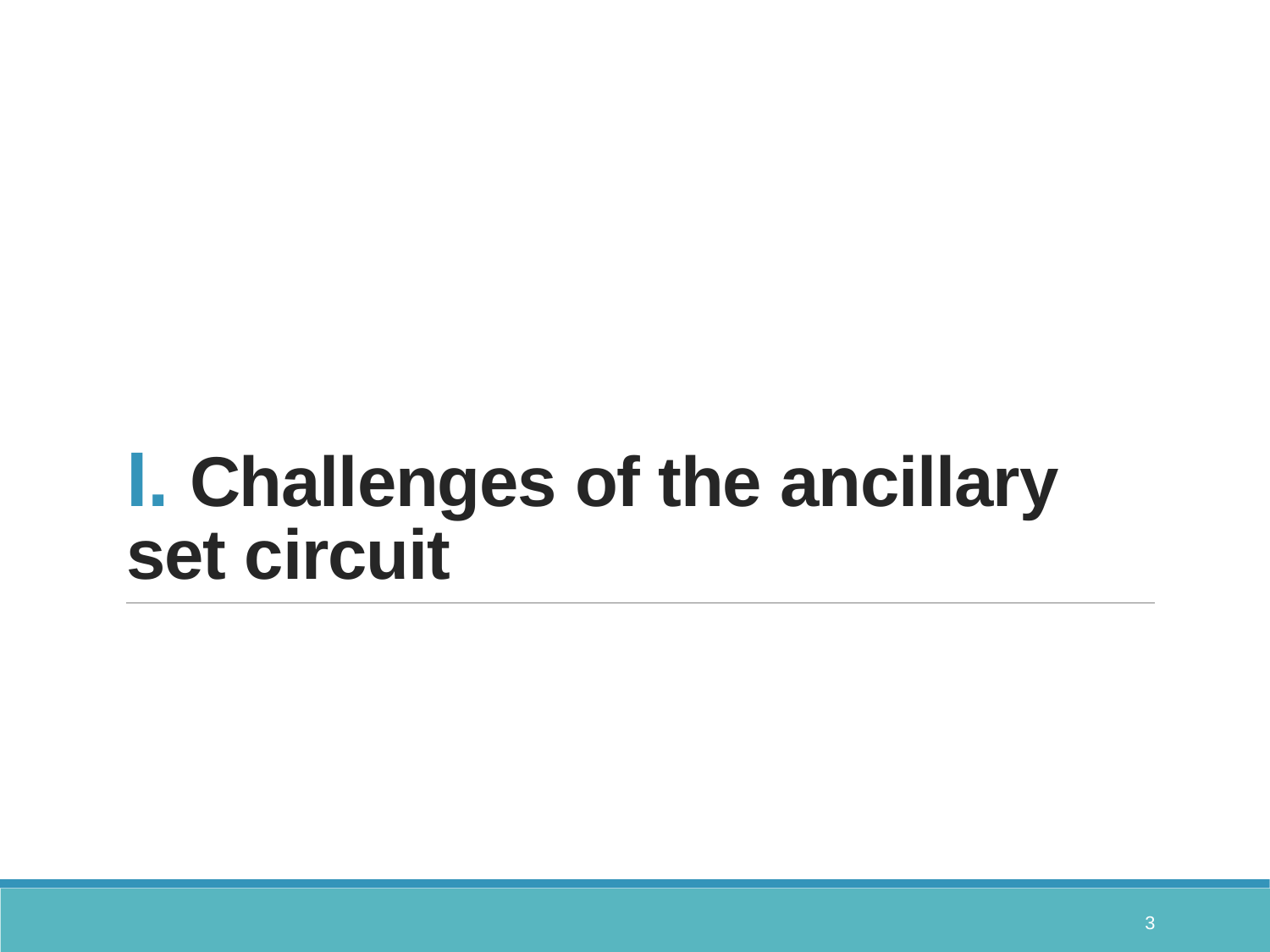

# I. Challenges of the ancillary set circuit
3